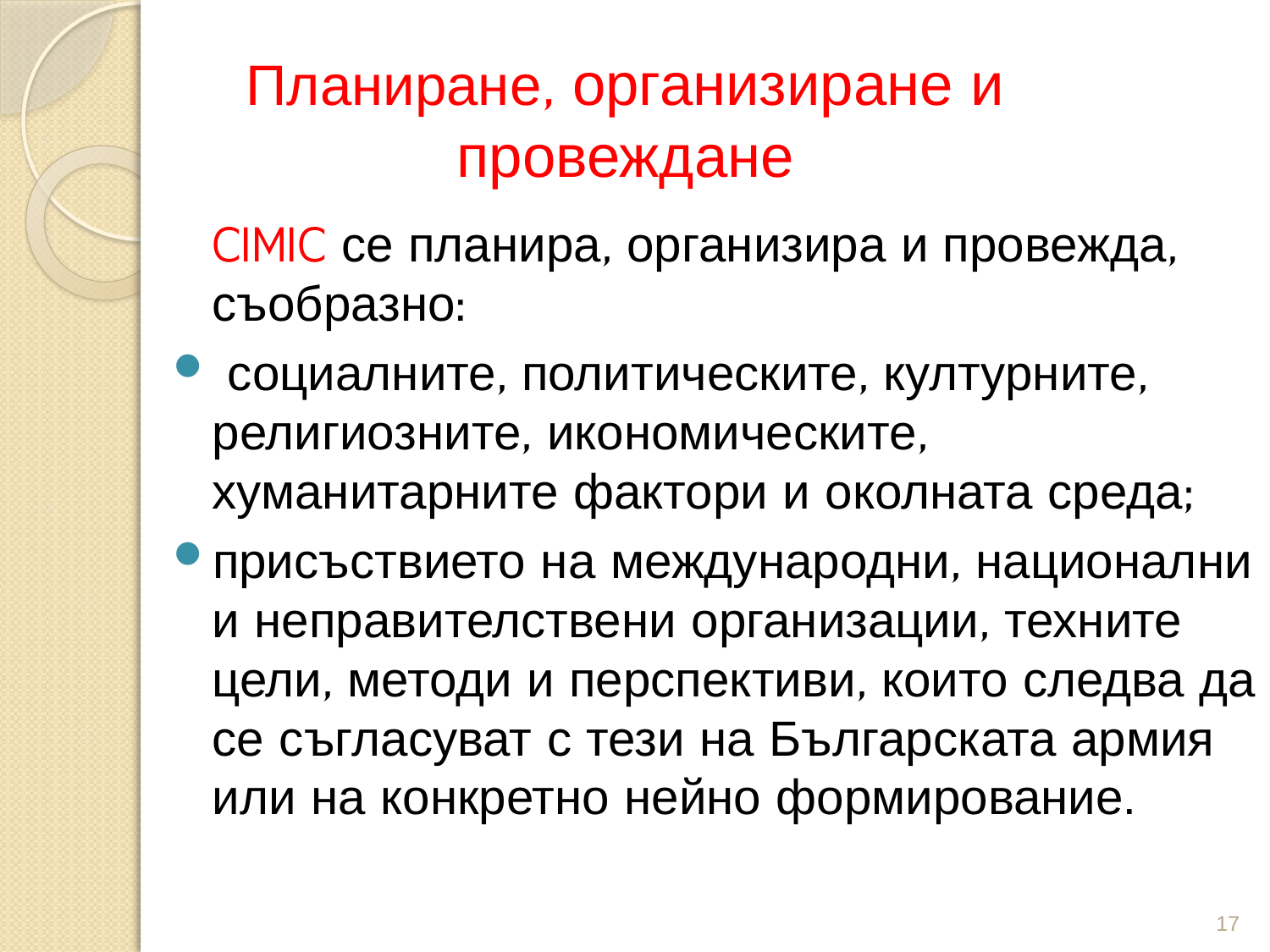

# Планиране, организиране и провеждане
CIMIC се планира, организира и провежда, съобразно:
 социалните, политическите, културните, религиозните, икономическите, хуманитарните фактори и околната среда;
присъствието на международни, национални и неправителствени организации, техните цели, методи и перспективи, които следва да се съгласуват с тези на Българската армия или на конкретно нейно формирование.
17